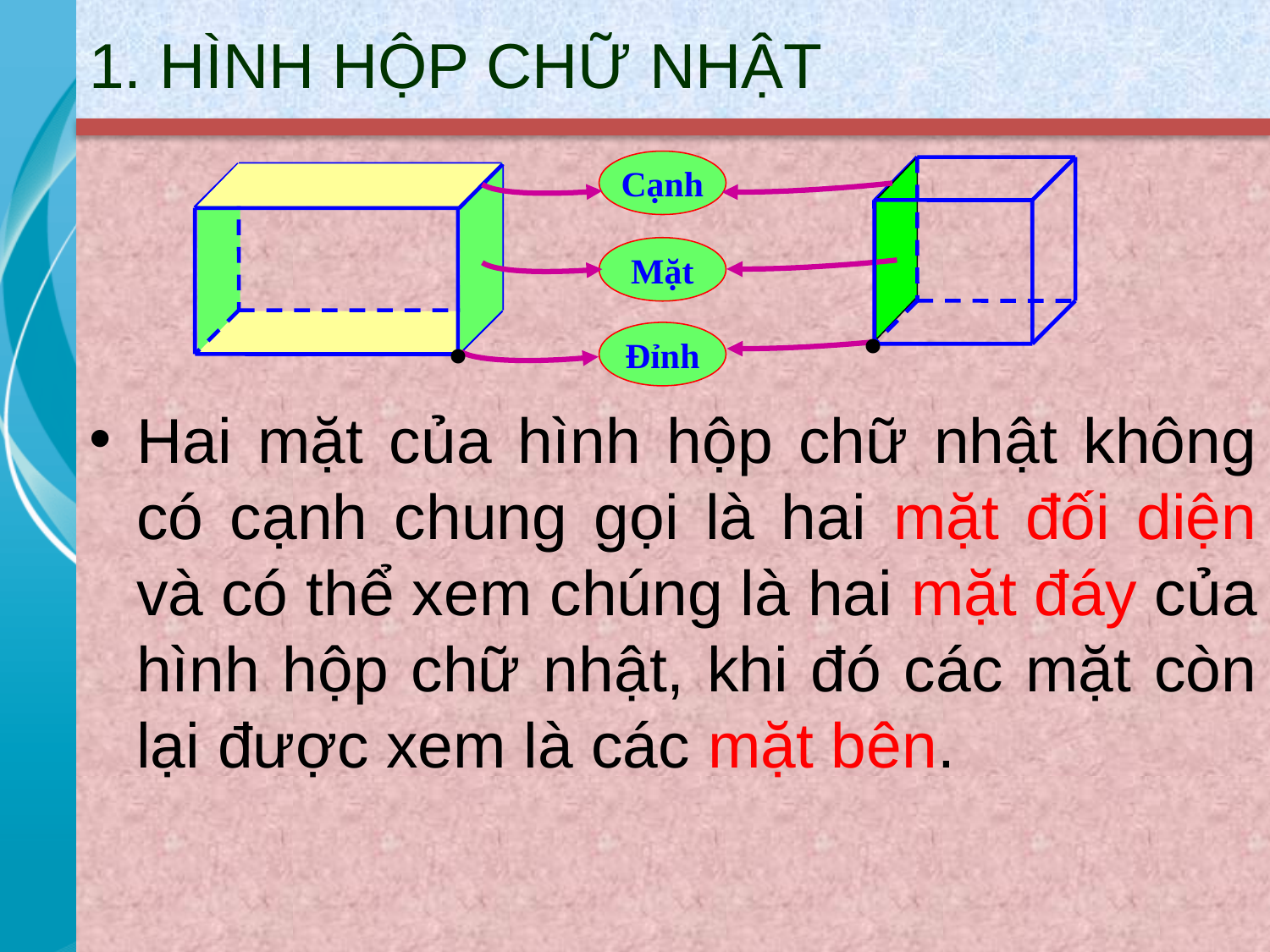

# 1. HÌNH HỘP CHỮ NHẬT

Hai mặt của hình hộp chữ nhật không có cạnh chung gọi là hai mặt đối diện và có thể xem chúng là hai mặt đáy của hình hộp chữ nhật, khi đó các mặt còn lại được xem là các mặt bên.
Cạnh

Mặt

.
.

Đỉnh